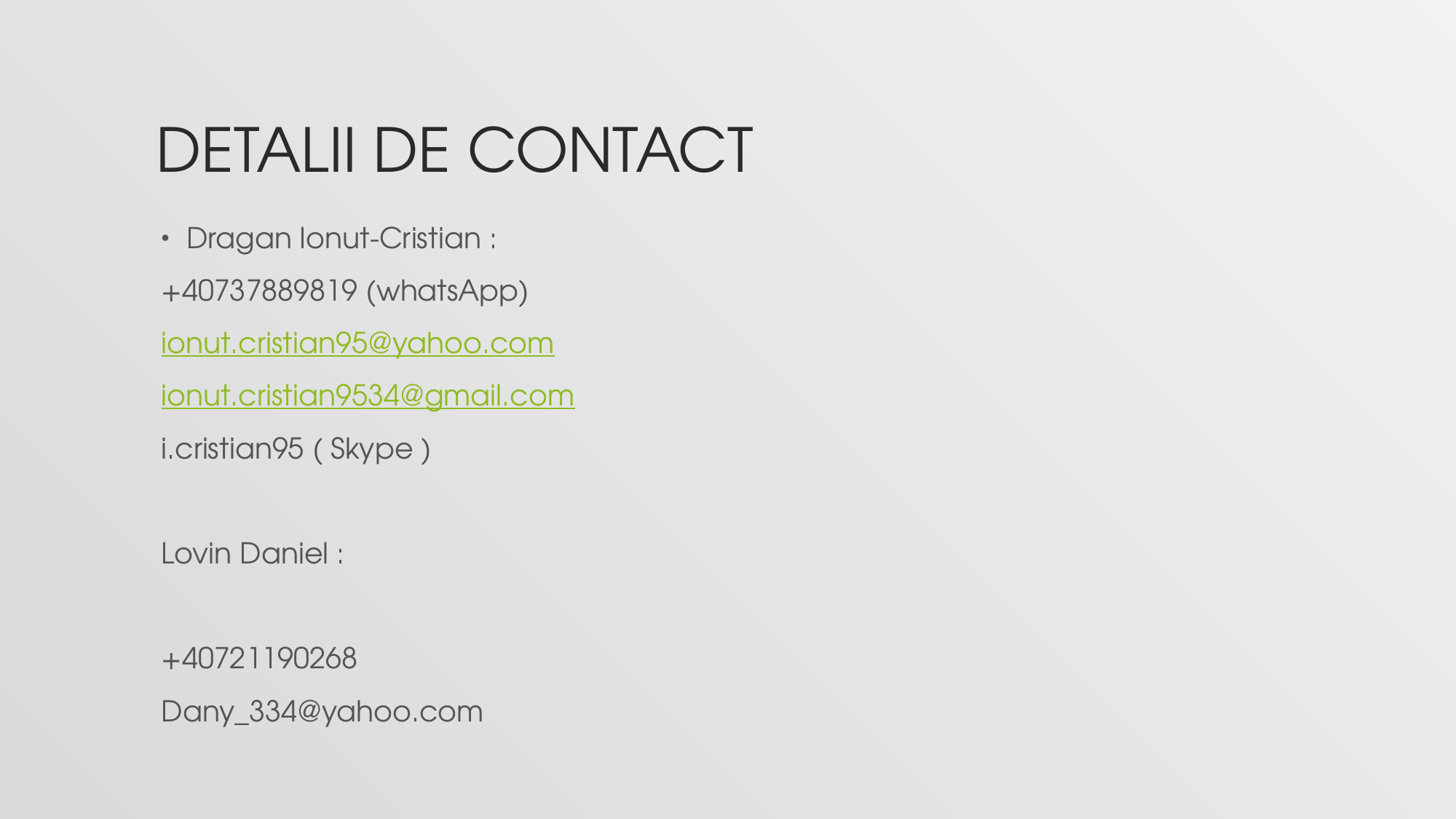

# Detalii de Contact
Dragan Ionut-Cristian :
+40737889819 (whatsApp)
ionut.cristian95@yahoo.com
ionut.cristian9534@gmail.com
i.cristian95 ( Skype )

Lovin Daniel :

+40721190268
Dany_334@yahoo.com